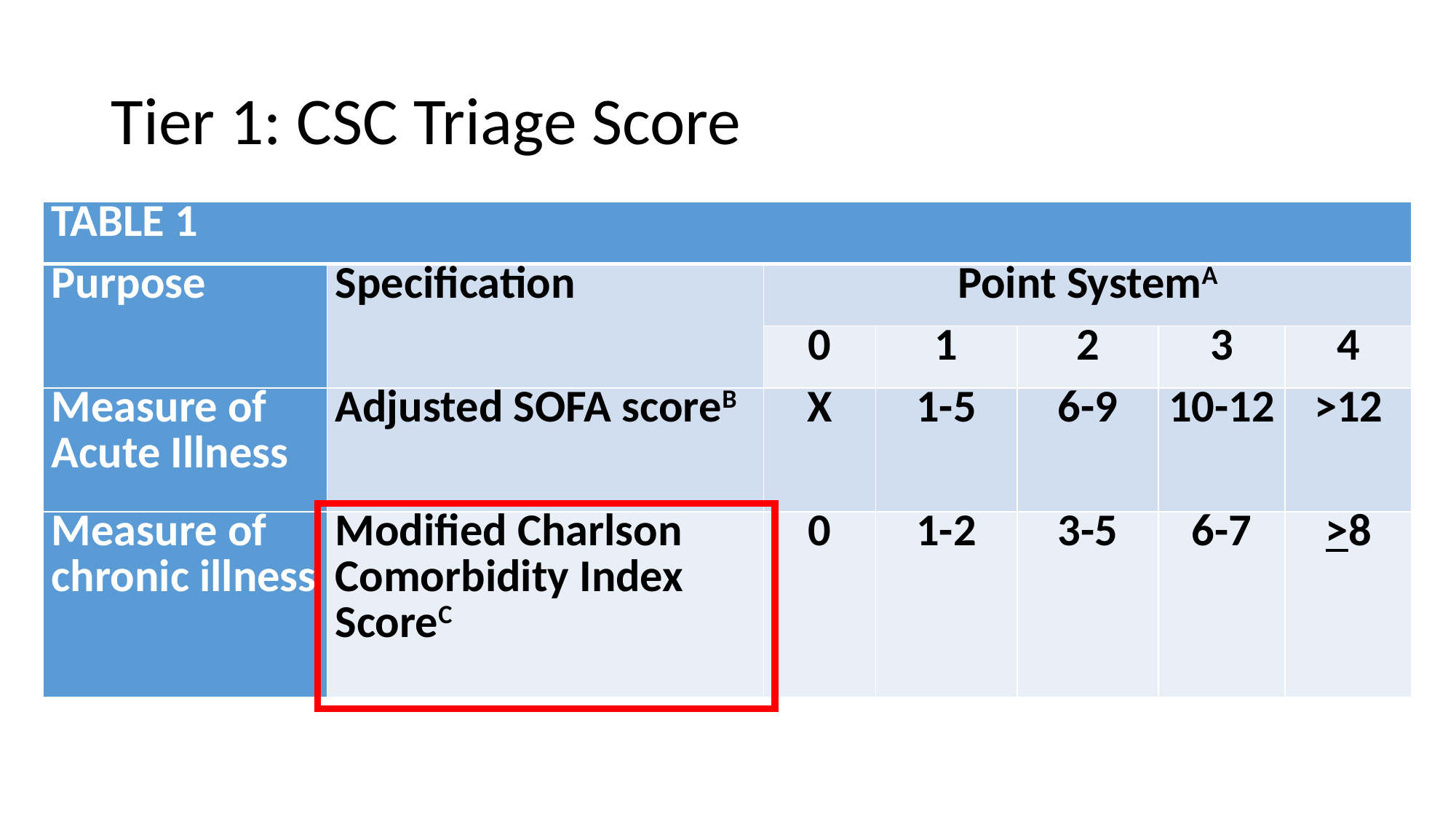

# Tier 1: CSC Triage Score
| TABLE 1 |  |  |  |  |  |  |
| --- | --- | --- | --- | --- | --- | --- |
| Purpose | Specification | Point SystemA |  |  |  |  |
|  |  | 0 | 1 | 2 | 3 | 4 |
| Measure of Acute Illness | Adjusted SOFA scoreB | X | 1-5 | 6-9 | 10-12 | >12 |
| Measure of chronic illness | Modified Charlson Comorbidity Index ScoreC | 0 | 1-2 | 3-5 | 6-7 | >8 |